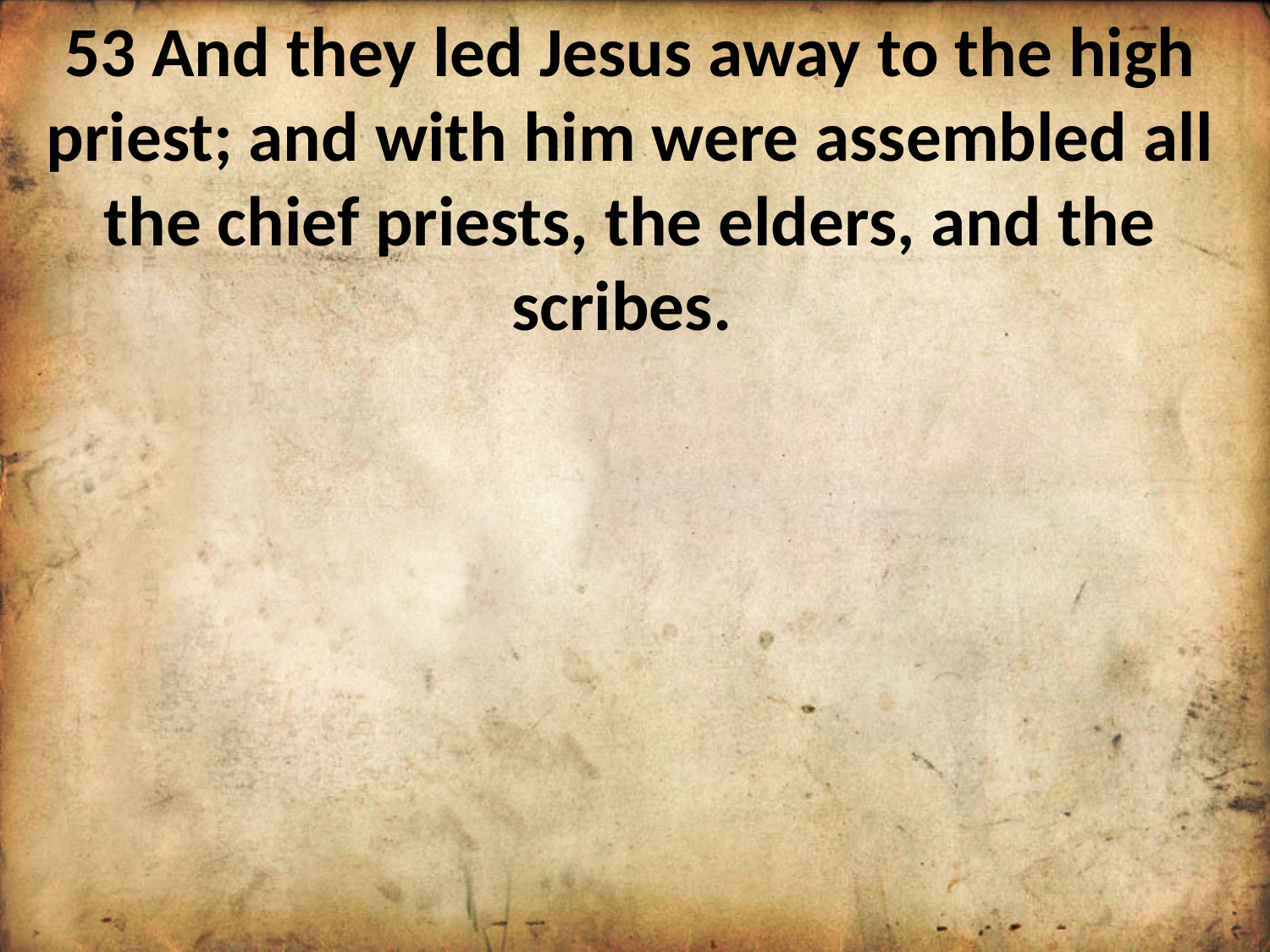

53 And they led Jesus away to the high priest; and with him were assembled all the chief priests, the elders, and the scribes.